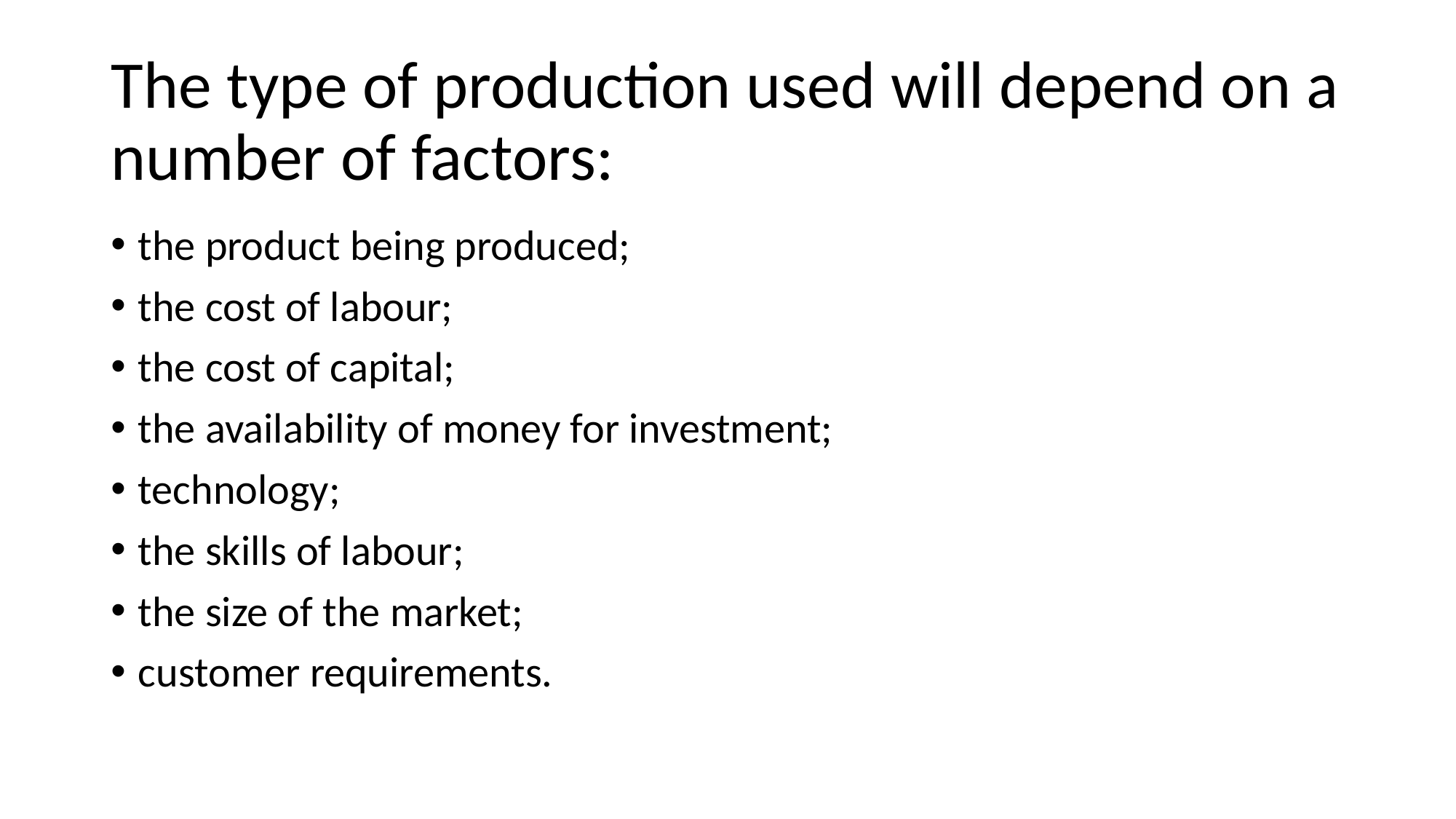

# The type of production used will depend on a number of factors:
the product being produced;
the cost of labour;
the cost of capital;
the availability of money for investment;
technology;
the skills of labour;
the size of the market;
customer requirements.